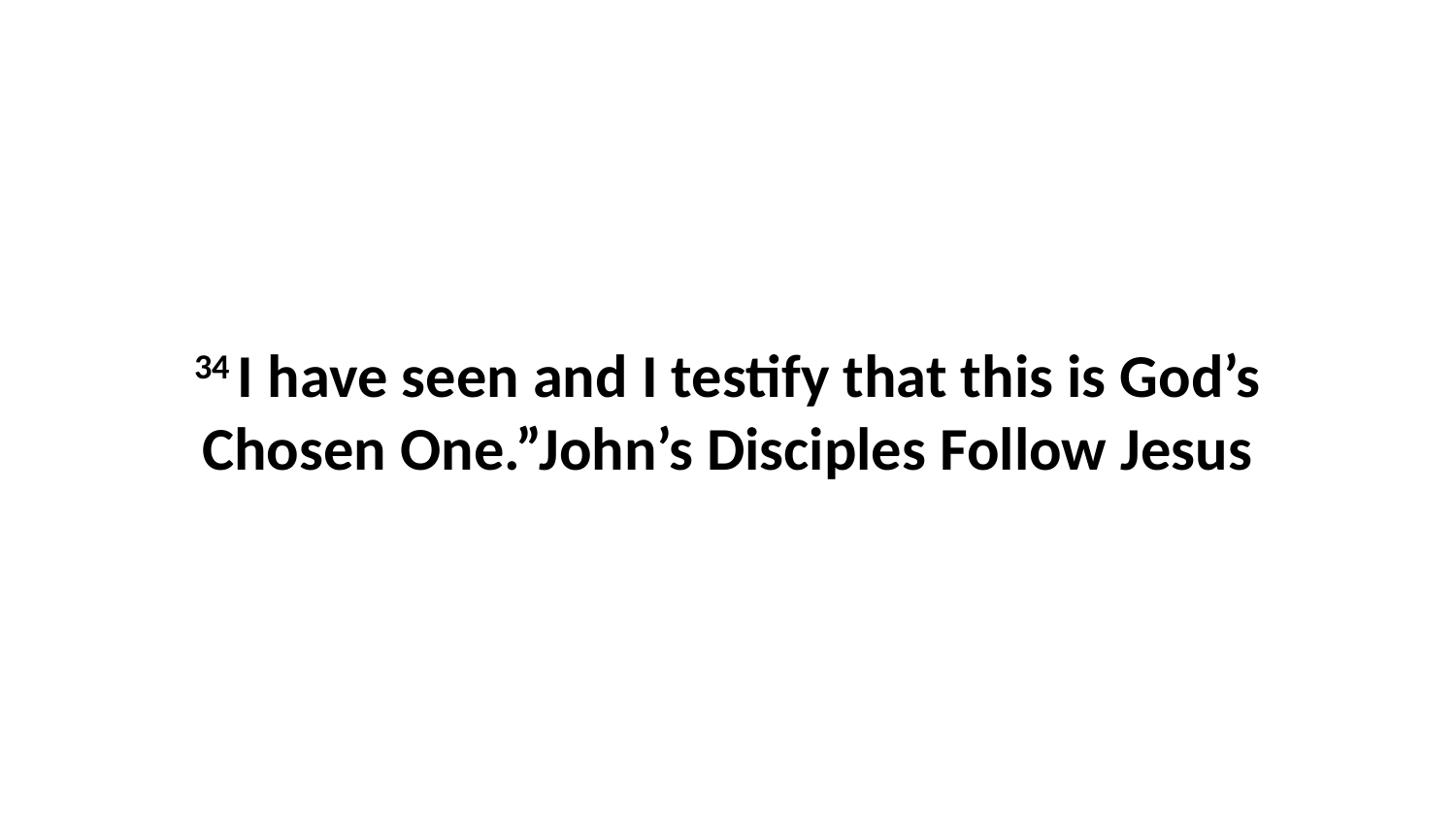

34 I have seen and I testify that this is God’s Chosen One.”John’s Disciples Follow Jesus